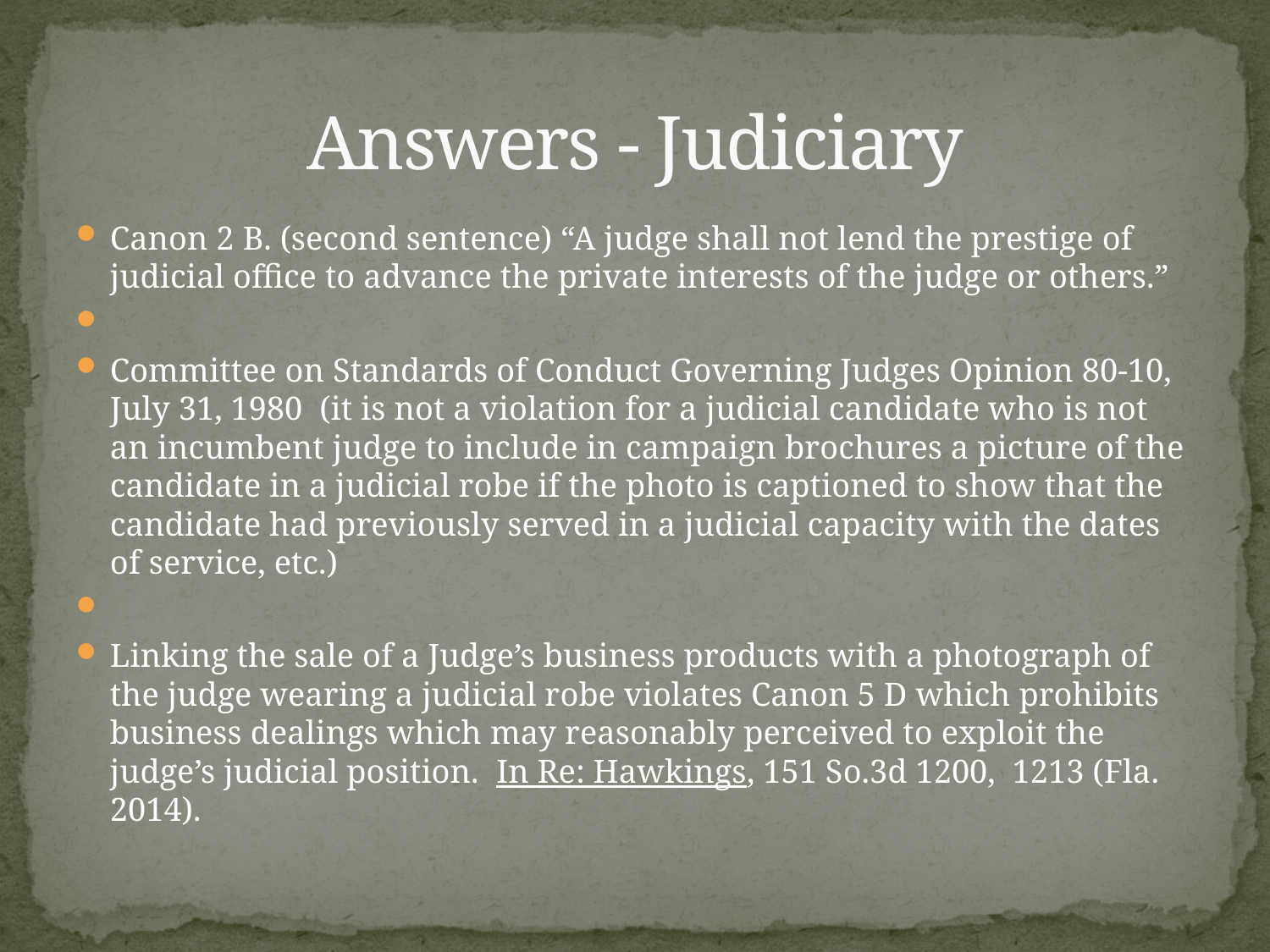

# Answers - Judiciary
Canon 2 B. (second sentence) “A judge shall not lend the prestige of judicial office to advance the private interests of the judge or others.”

Committee on Standards of Conduct Governing Judges Opinion 80-10, July 31, 1980  (it is not a violation for a judicial candidate who is not an incumbent judge to include in campaign brochures a picture of the candidate in a judicial robe if the photo is captioned to show that the candidate had previously served in a judicial capacity with the dates of service, etc.)

Linking the sale of a Judge’s business products with a photograph of the judge wearing a judicial robe violates Canon 5 D which prohibits business dealings which may reasonably perceived to exploit the judge’s judicial position.  In Re: Hawkings, 151 So.3d 1200,  1213 (Fla. 2014).